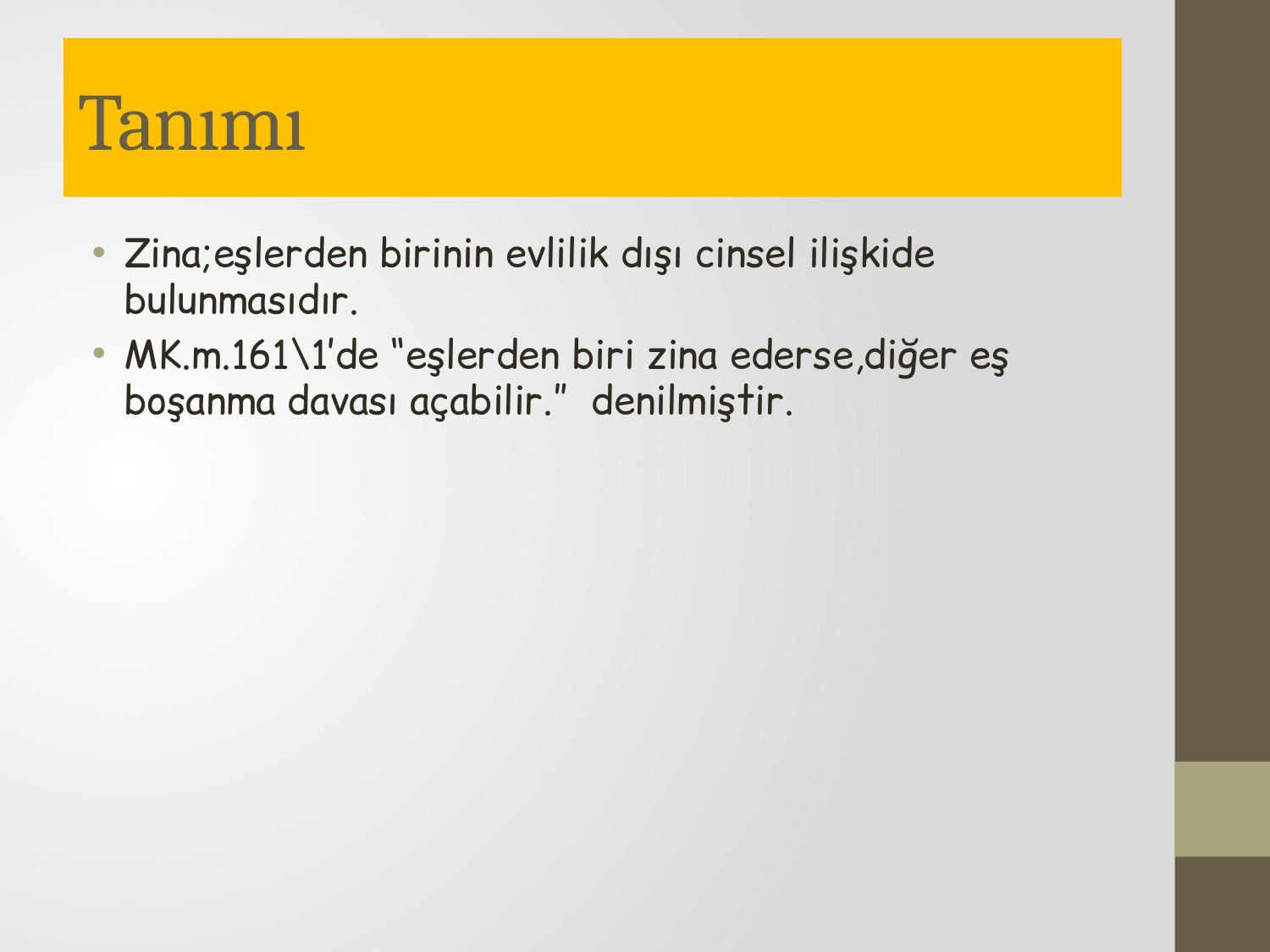

# Tanımı
Zina;eşlerden birinin evlilik dışı cinsel ilişkide bulunmasıdır.
MK.m.161\1’de “eşlerden biri zina ederse,diğer eş boşanma davası açabilir.”  denilmiştir.